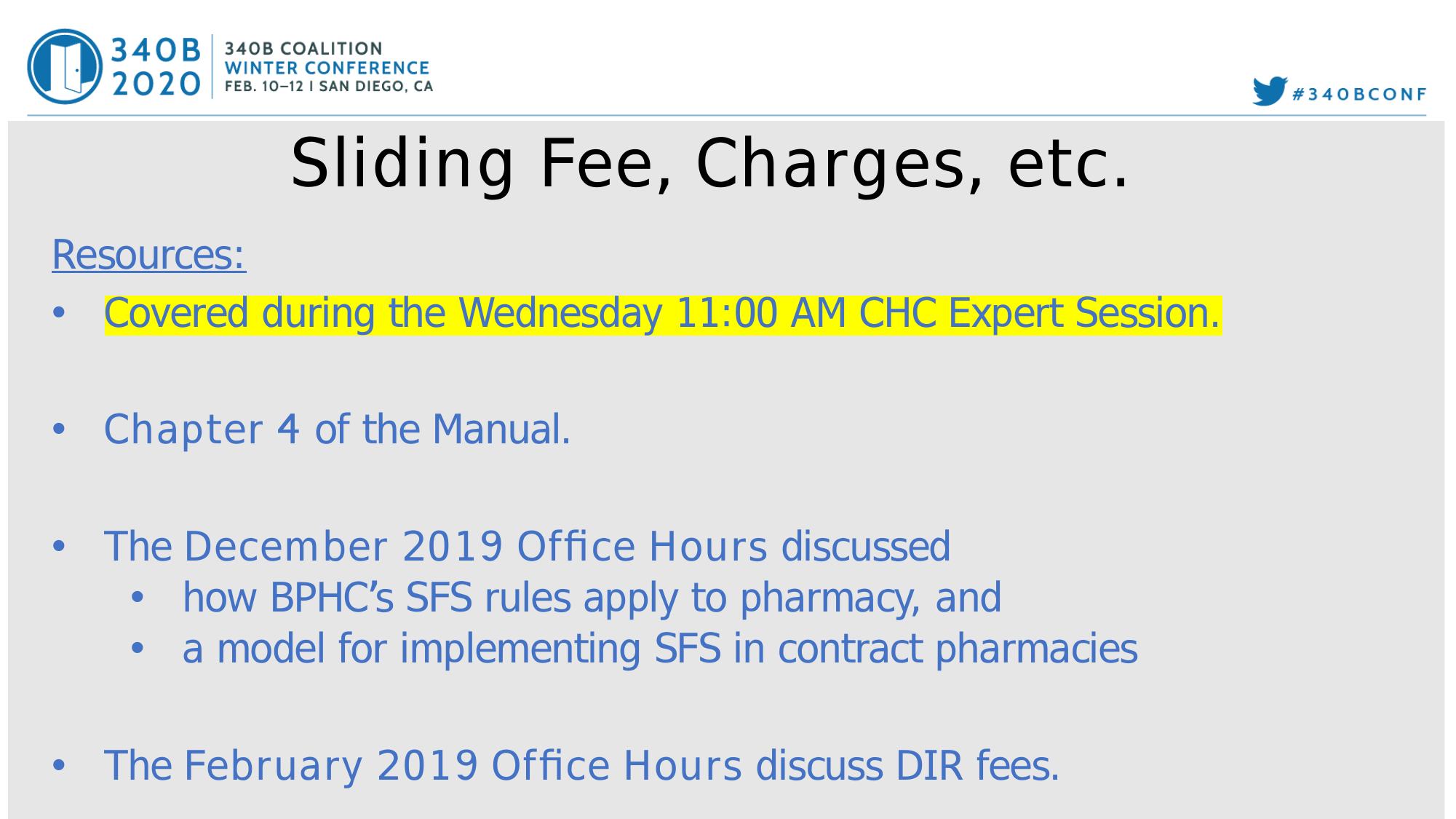

Sliding Fee, Charges, etc.
Resources:
Covered during the Wednesday 11:00 AM CHC Expert Session.

Chapter 4 of the Manual.

The December 2019 Office Hours discussed
how BPHC’s SFS rules apply to pharmacy, and
a model for implementing SFS in contract pharmacies

The February 2019 Office Hours discuss DIR fees.
37